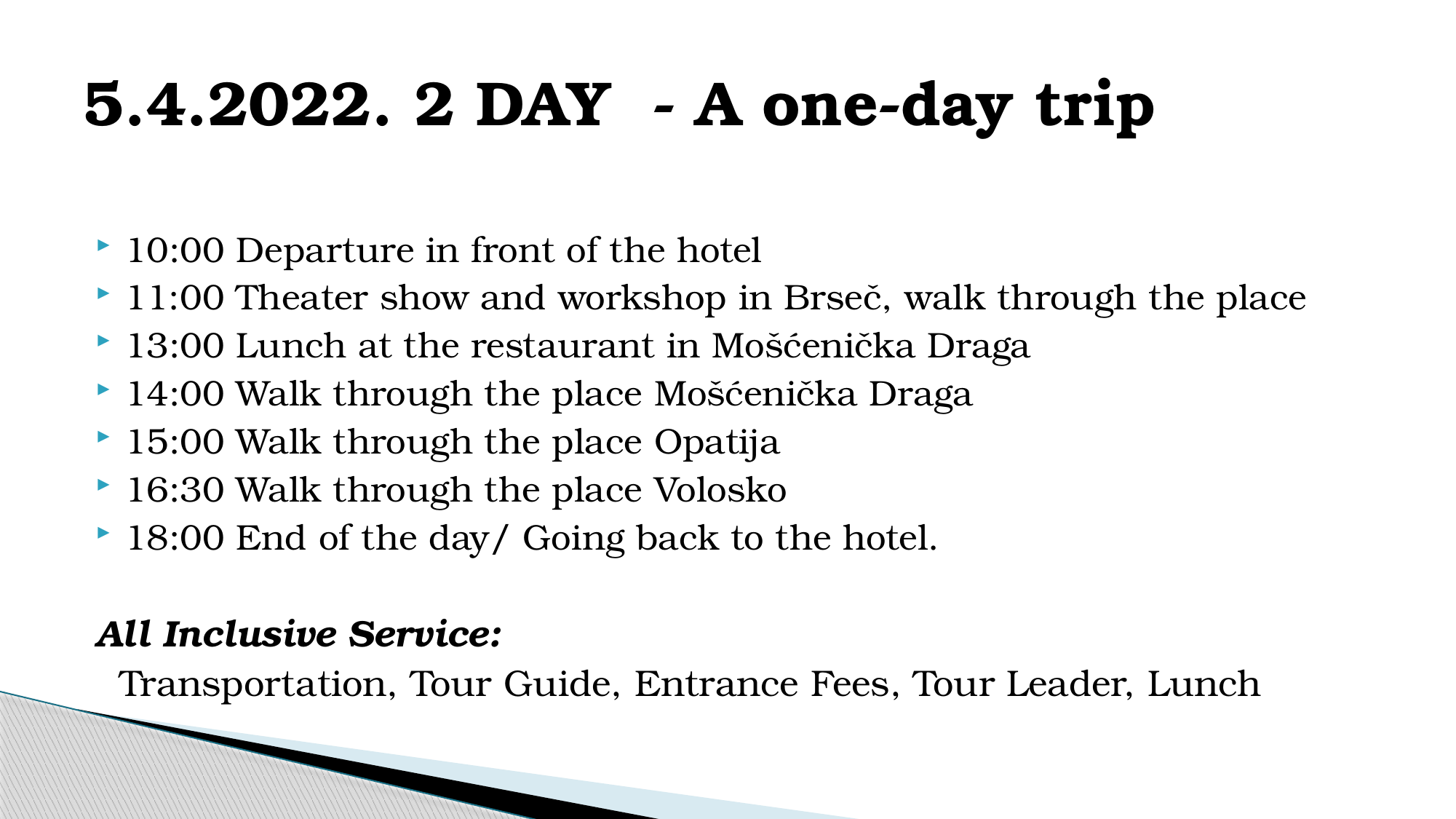

# 5.4.2022. 2 DAY  - A one-day trip
10:00 Departure in front of the hotel
11:00 Theater show and workshop in Brseč, walk through the place
13:00 Lunch at the restaurant in Mošćenička Draga
14:00 Walk through the place Mošćenička Draga
15:00 Walk through the place Opatija
16:30 Walk through the place Volosko
18:00 End of the day/ Going back to the hotel.

All Inclusive Service:
  Transportation, Tour Guide, Entrance Fees, Tour Leader, Lunch